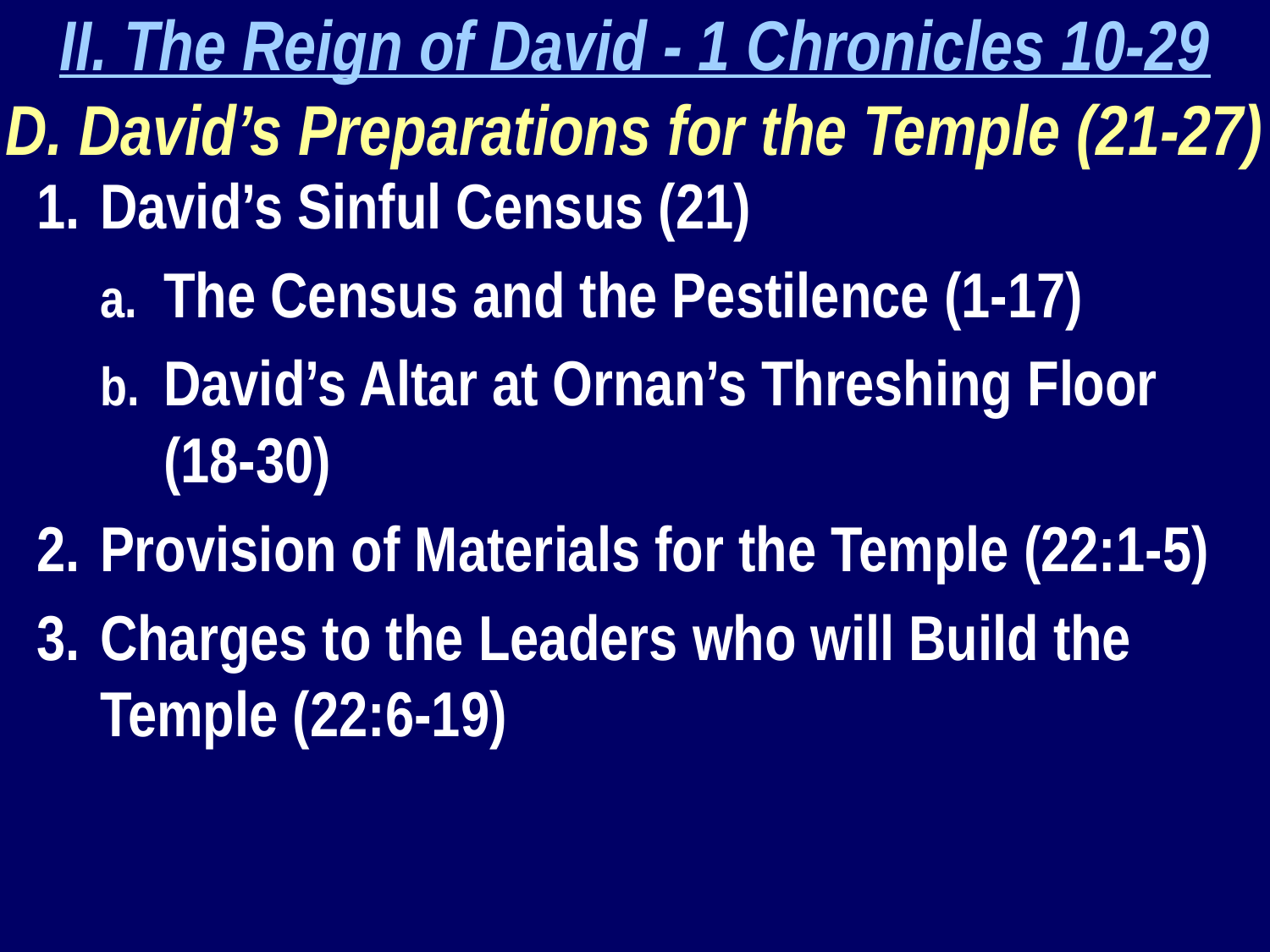

II. The Reign of David - 1 Chronicles 10-29
D. David’s Preparations for the Temple (21-27)
David’s Sinful Census (21)
The Census and the Pestilence (1-17)
David’s Altar at Ornan’s Threshing Floor (18-30)
Provision of Materials for the Temple (22:1-5)
Charges to the Leaders who will Build the Temple (22:6-19)